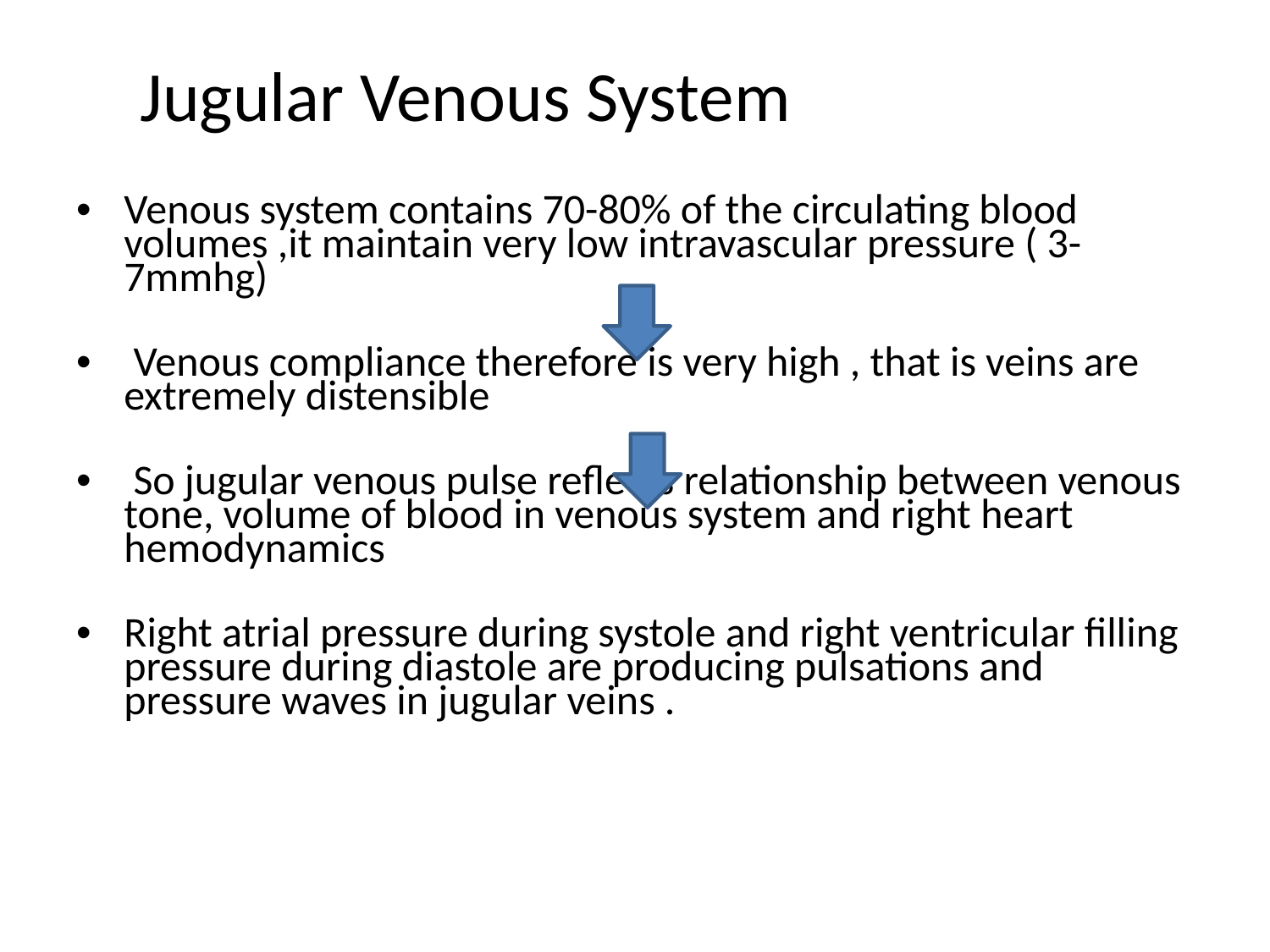

# Jugular Venous System
Venous system contains 70-80% of the circulating blood volumes ,it maintain very low intravascular pressure ( 3-7mmhg)

 Venous compliance therefore is very high , that is veins are extremely distensible

 So jugular venous pulse reflects relationship between venous tone, volume of blood in venous system and right heart hemodynamics

Right atrial pressure during systole and right ventricular filling pressure during diastole are producing pulsations and pressure waves in jugular veins .